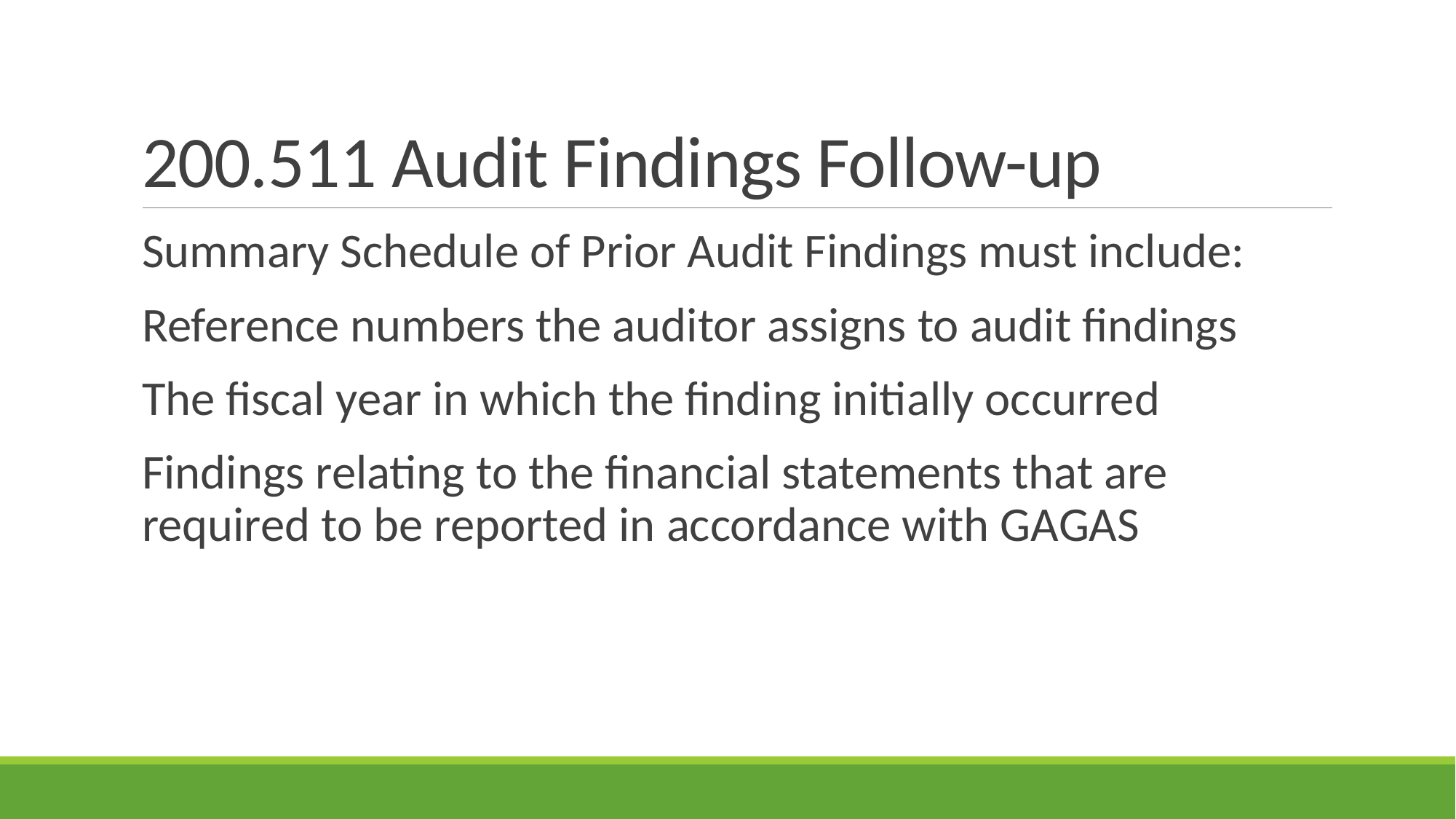

# 200.511 Audit Findings Follow-up
Summary Schedule of Prior Audit Findings must include:
Reference numbers the auditor assigns to audit findings
The fiscal year in which the finding initially occurred
Findings relating to the financial statements that are required to be reported in accordance with GAGAS